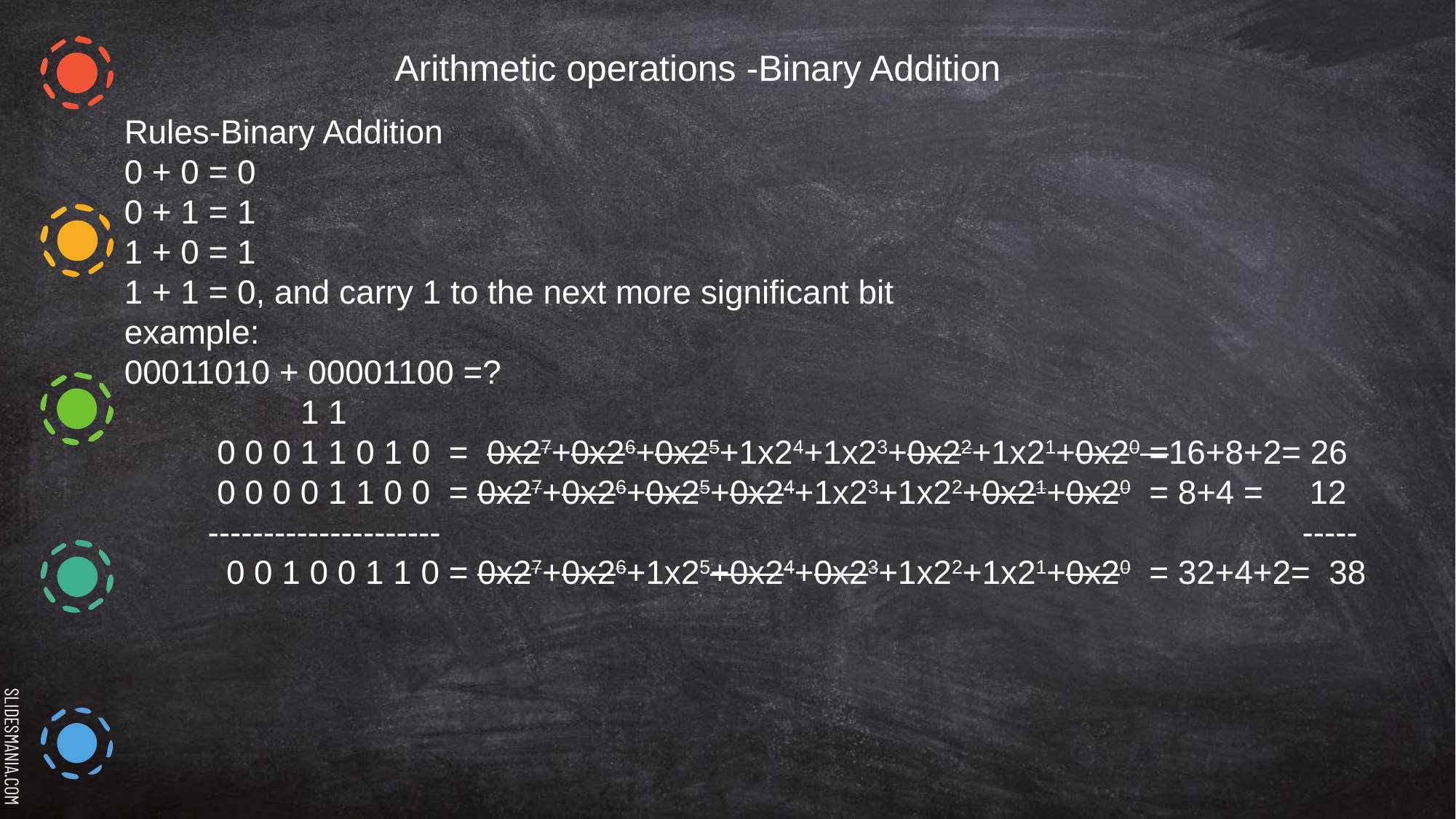

Arithmetic operations -Binary Addition
Rules-Binary Addition
0 + 0 = 0
0 + 1 = 1
1 + 0 = 1
1 + 1 = 0, and carry 1 to the next more significant bit
example:
00011010 + 00001100 =?
                   1 1
          0 0 0 1 1 0 1 0  =  0x27+0x26+0x25+1x24+1x23+0x22+1x21+0x20 =16+8+2= 26
          0 0 0 0 1 1 0 0  = 0x27+0x26+0x25+0x24+1x23+1x22+0x21+0x20  = 8+4 =     12
         ---------------------                                                                                             -----
           0 0 1 0 0 1 1 0 = 0x27+0x26+1x25+0x24+0x23+1x22+1x21+0x20  = 32+4+2=  38